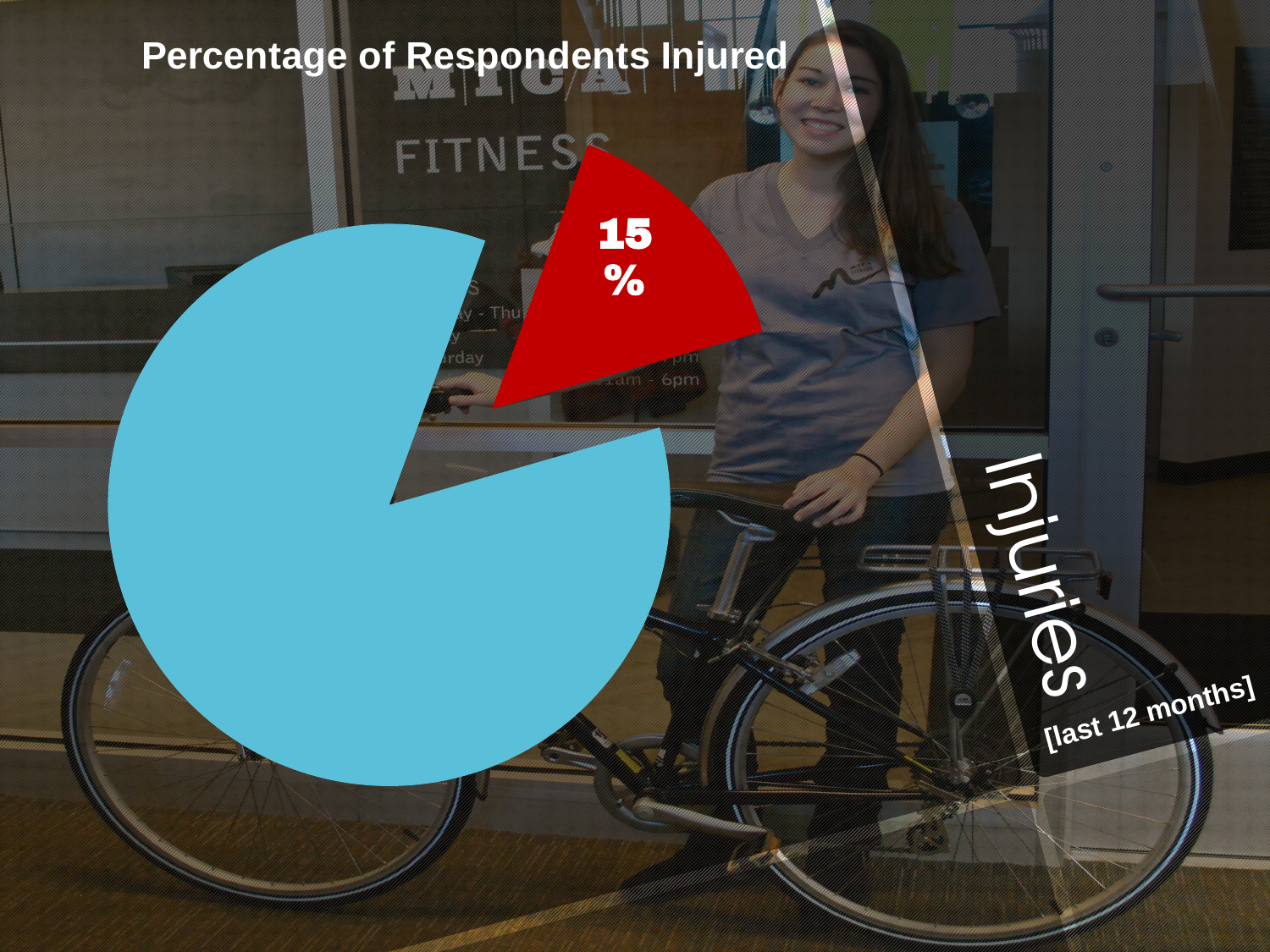

### Chart: Percentage of Respondents Injured

| Category |  |
|---|---|
| Yes | 0.15 |
| No | 0.85 |
# Injuries
[last 12 months]